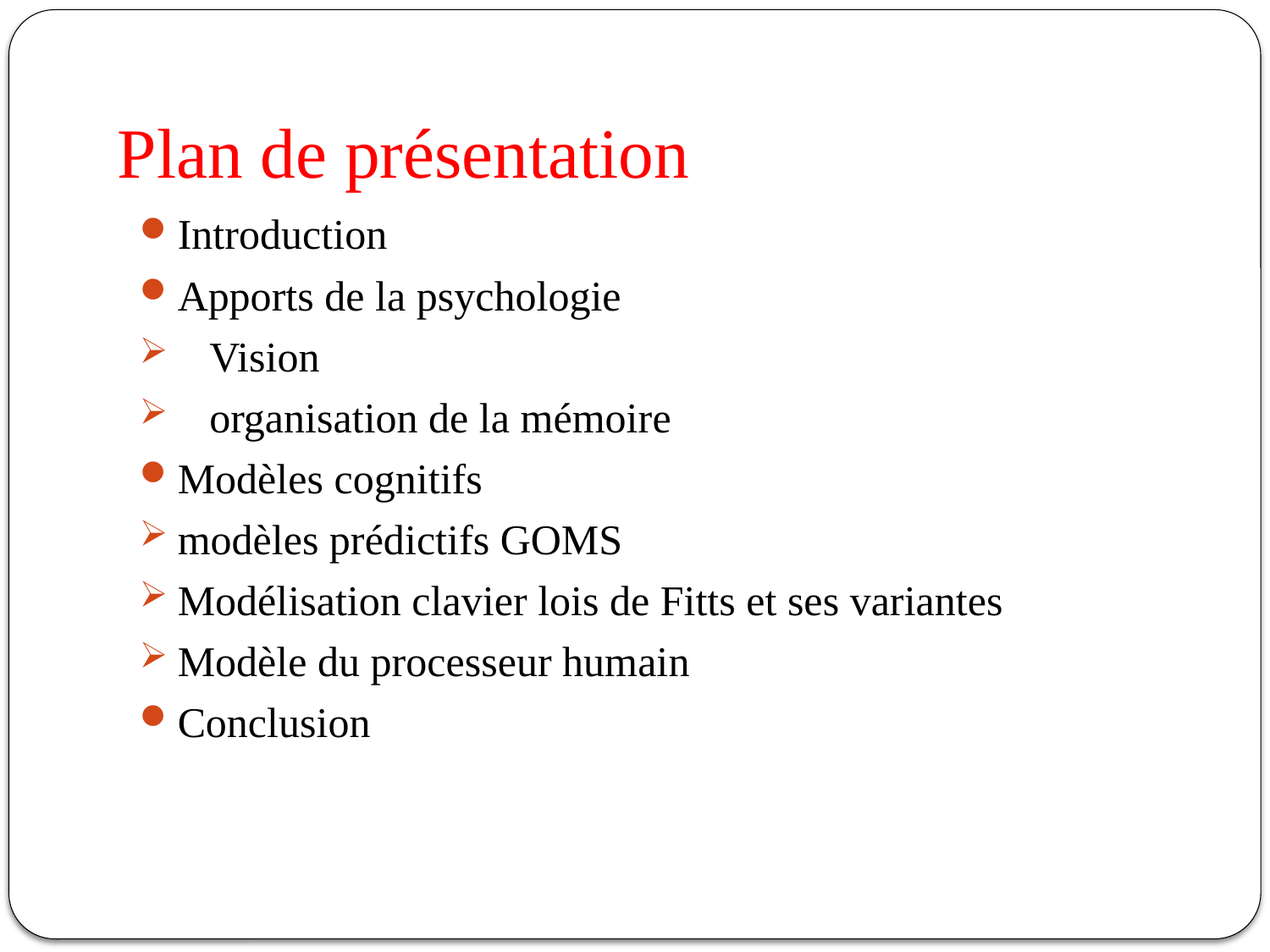

# Plan de présentation
Introduction
Apports de la psychologie
   Vision
   organisation de la mémoire
Modèles cognitifs
modèles prédictifs GOMS
Modélisation clavier lois de Fitts et ses variantes
Modèle du processeur humain
Conclusion